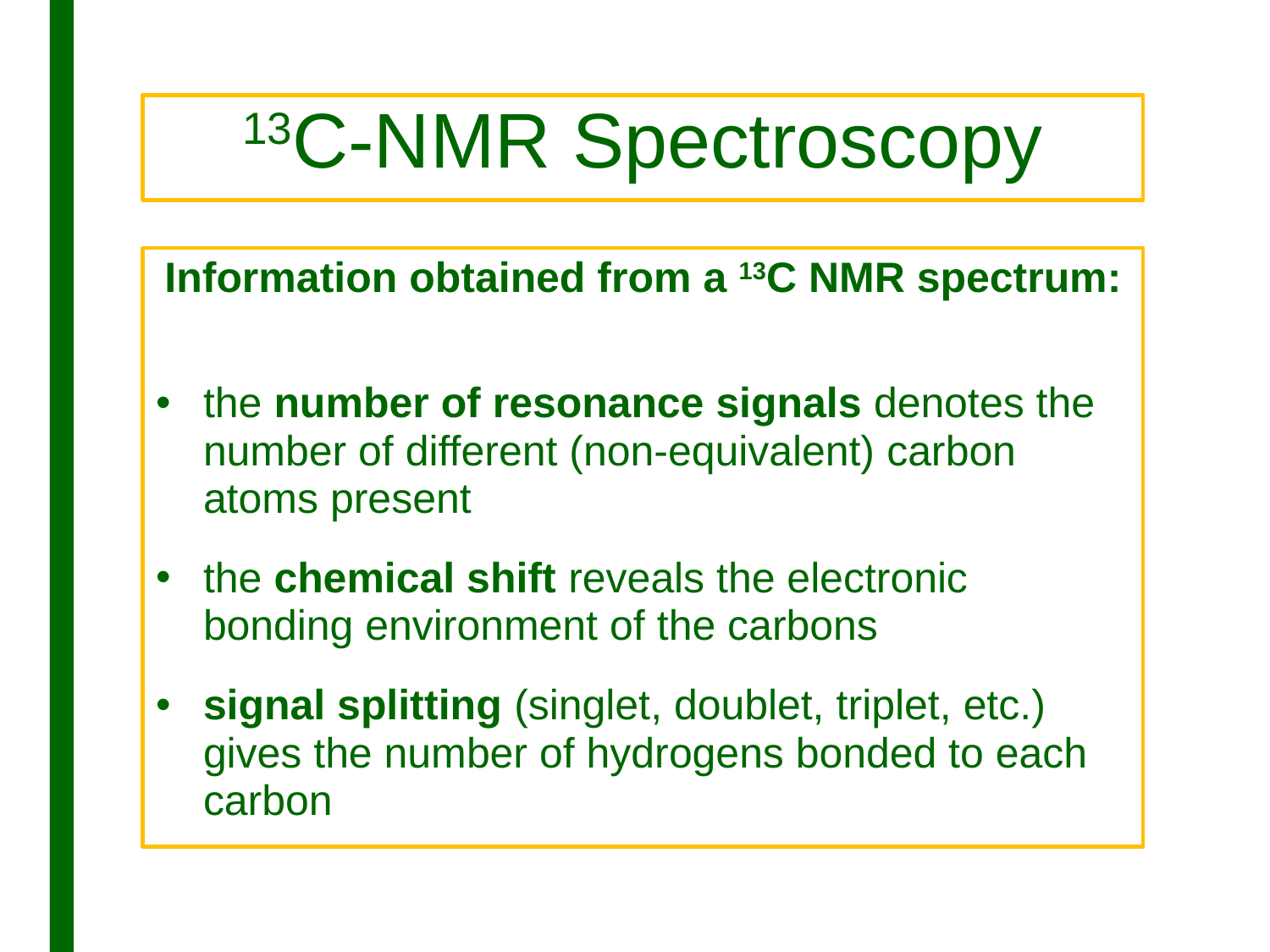

# 13C-NMR Spectroscopy
Information obtained from a 13C NMR spectrum:

the number of resonance signals denotes the number of different (non-equivalent) carbon atoms present
the chemical shift reveals the electronic bonding environment of the carbons
signal splitting (singlet, doublet, triplet, etc.) gives the number of hydrogens bonded to each carbon